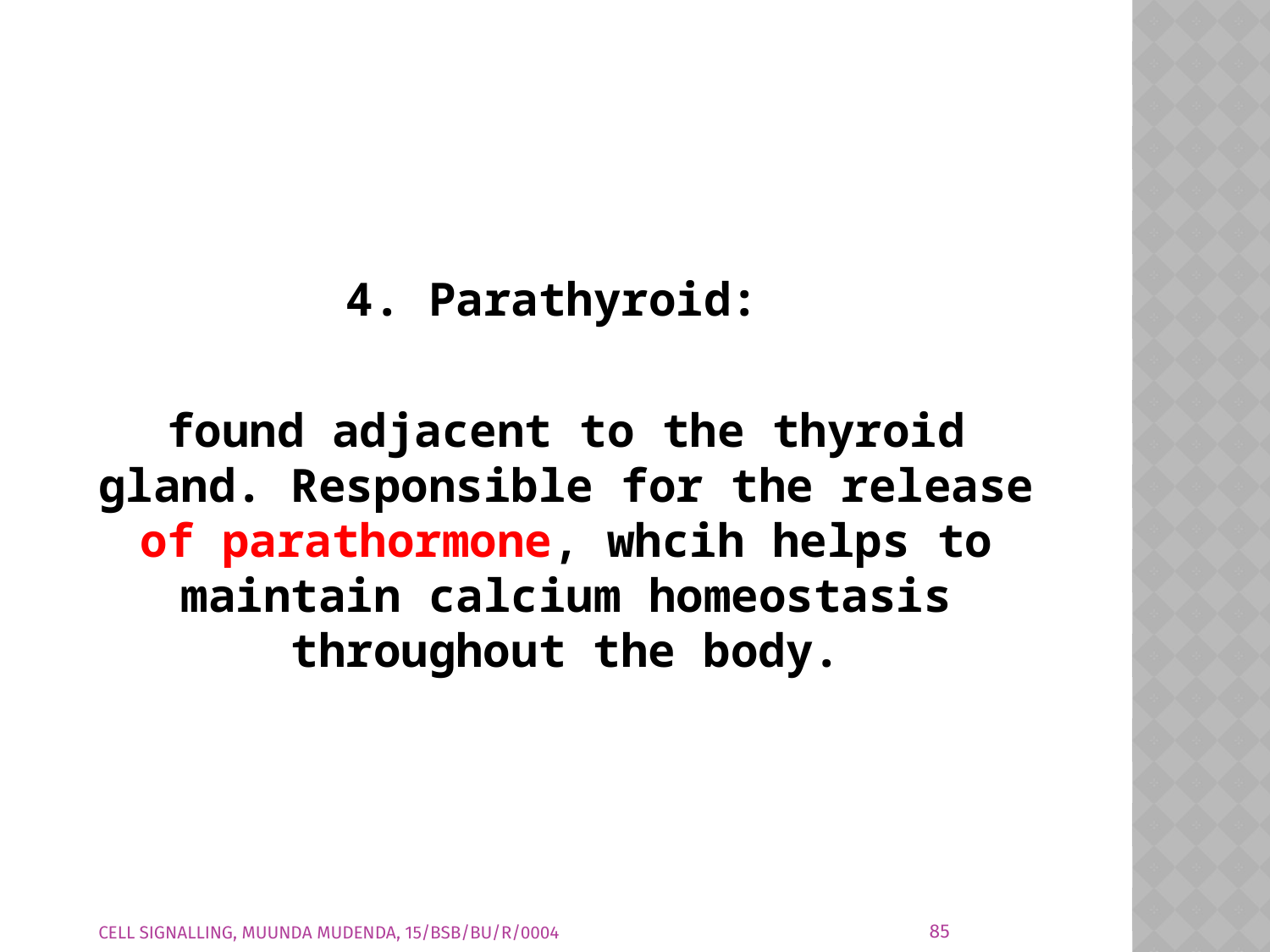

4. Parathyroid:

found adjacent to the thyroid gland. Responsible for the release of parathormone, whcih helps to maintain calcium homeostasis throughout the body.
85
CELL SIGNALLING, MUUNDA MUDENDA, 15/BSB/BU/R/0004